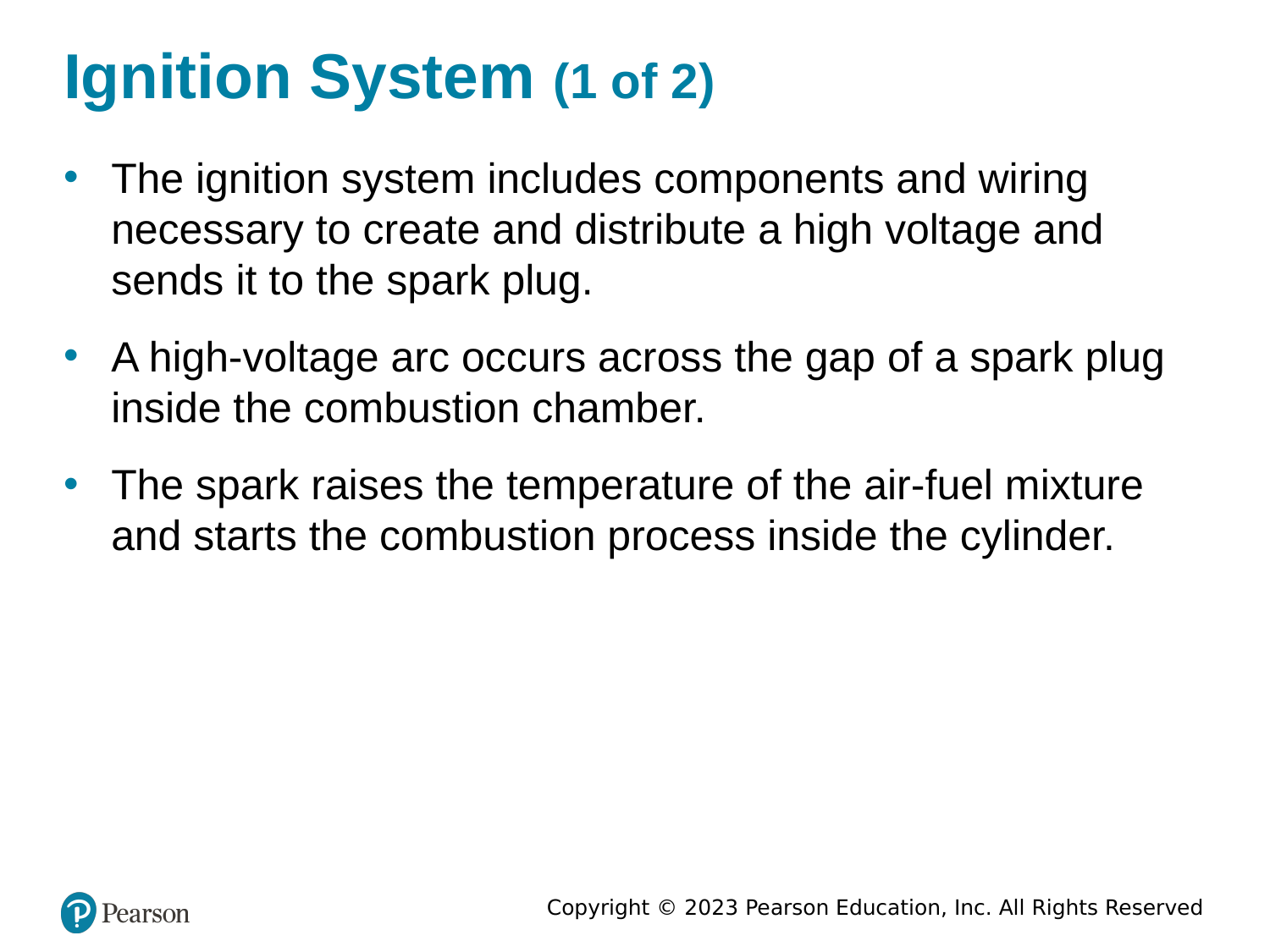

# Ignition System (1 of 2)
The ignition system includes components and wiring necessary to create and distribute a high voltage and sends it to the spark plug.
A high-voltage arc occurs across the gap of a spark plug inside the combustion chamber.
The spark raises the temperature of the air-fuel mixture and starts the combustion process inside the cylinder.